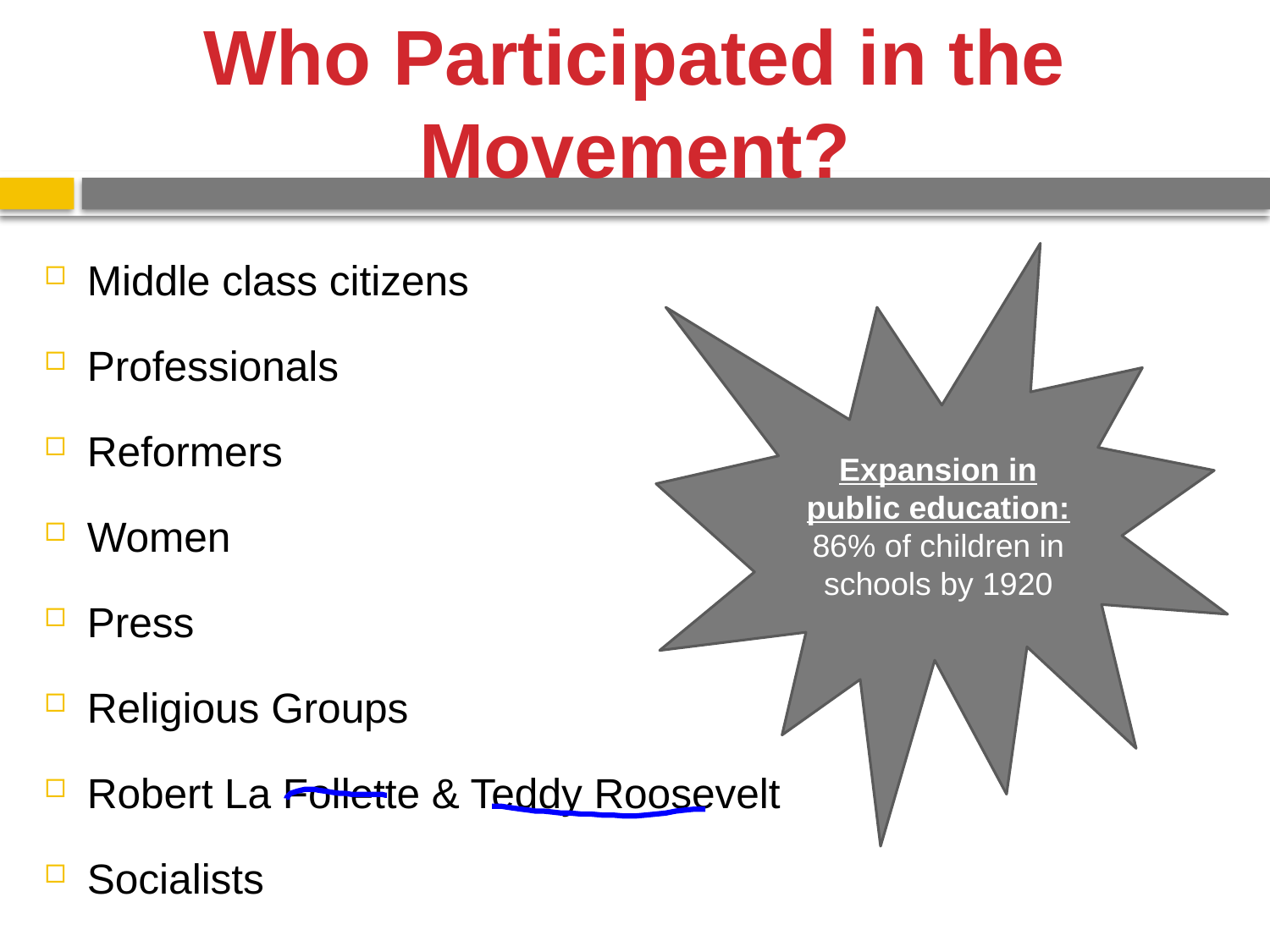

# Who Participated in the Movement?
Middle class citizens
Professionals
Reformers
Women
Press
Religious Groups
Robert La Follette & Teddy Roosevelt
Socialists
Expansion in public education:
86% of children in schools by 1920